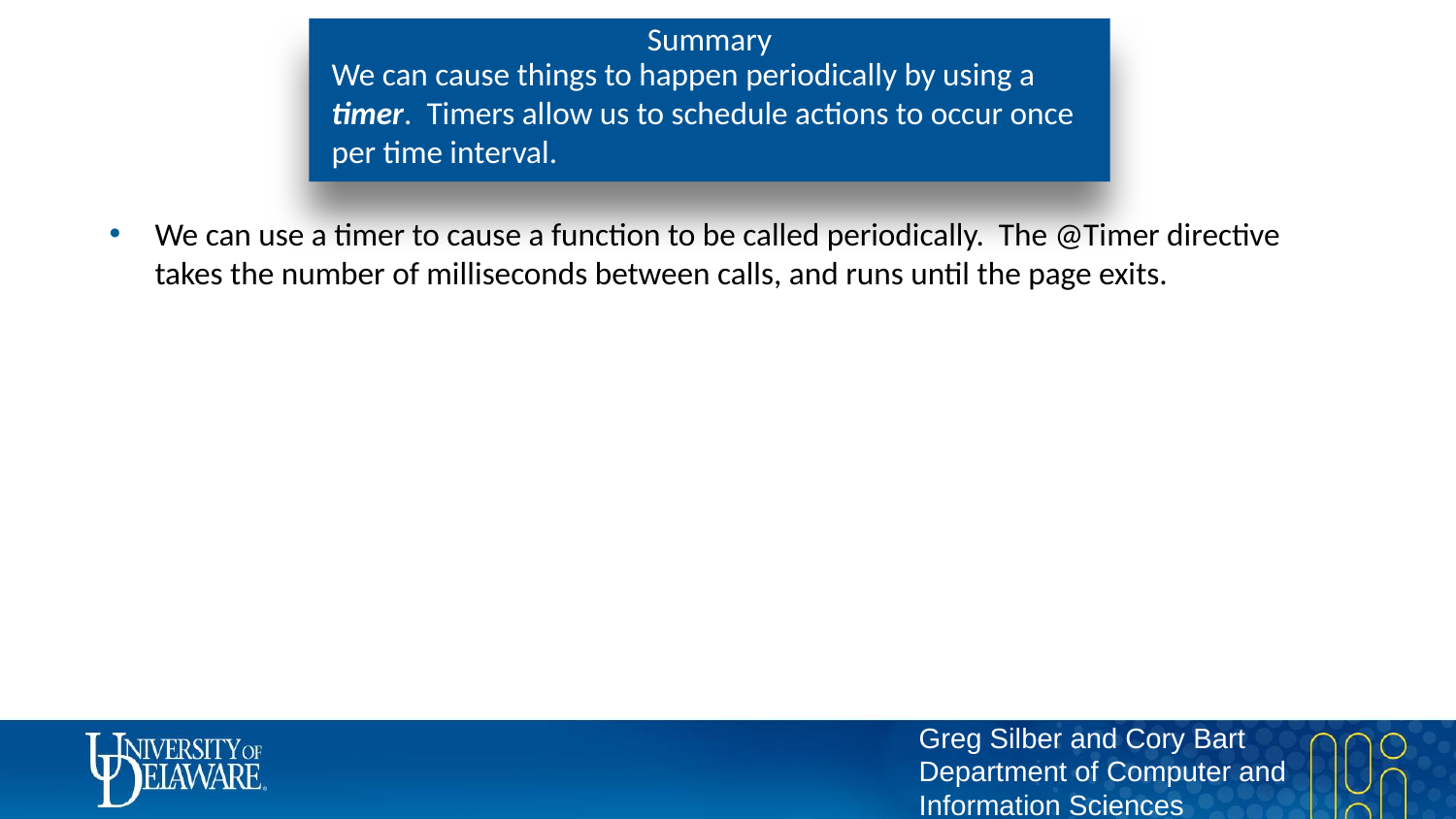

# Summary
We can cause things to happen periodically by using a timer.  Timers allow us to schedule actions to occur once per time interval.
We can use a timer to cause a function to be called periodically.  The @Timer directive takes the number of milliseconds between calls, and runs until the page exits.